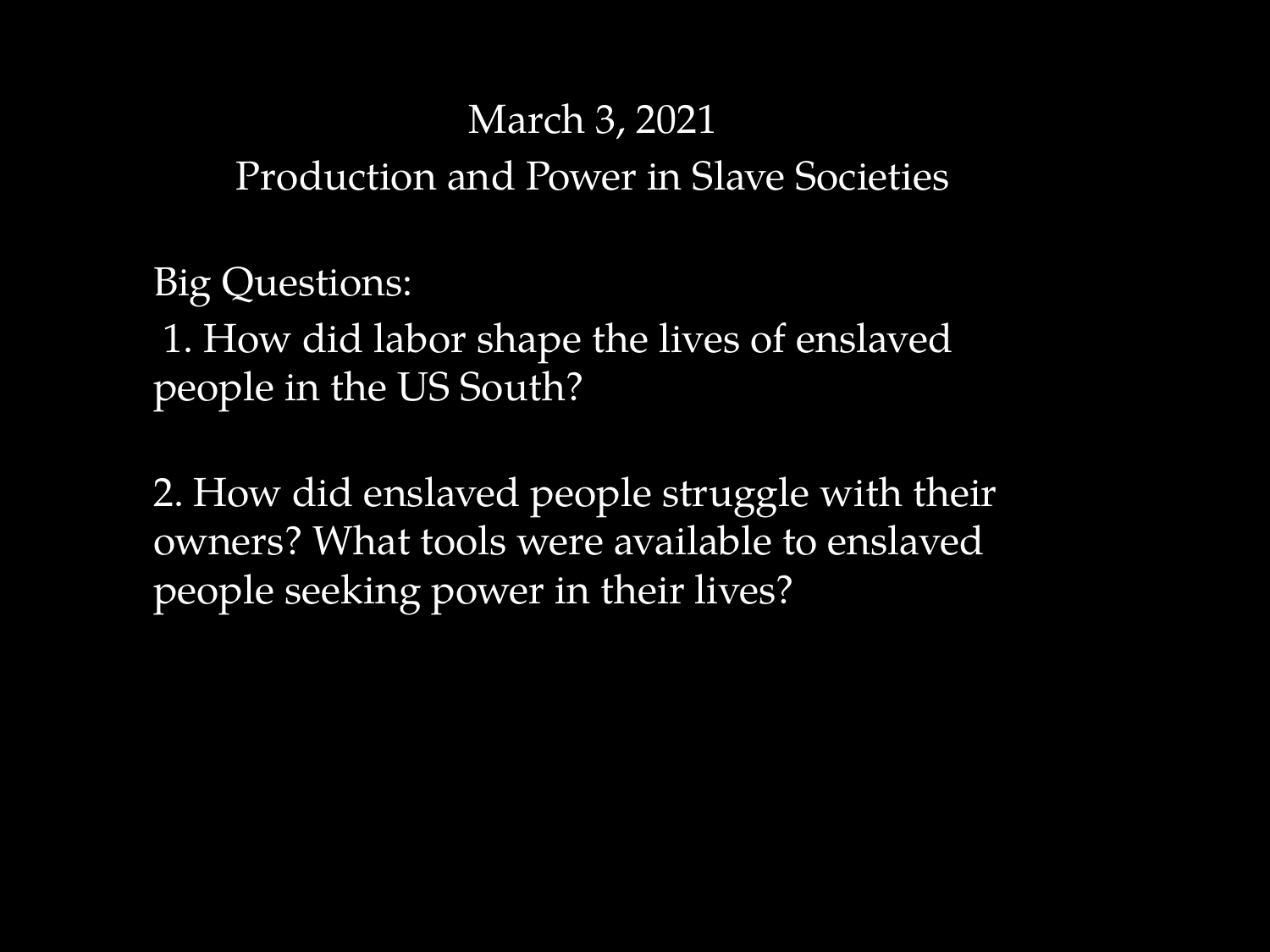

March 3, 2021
Production and Power in Slave Societies
Big Questions:
 1. How did labor shape the lives of enslaved people in the US South?
2. How did enslaved people struggle with their owners? What tools were available to enslaved people seeking power in their lives?